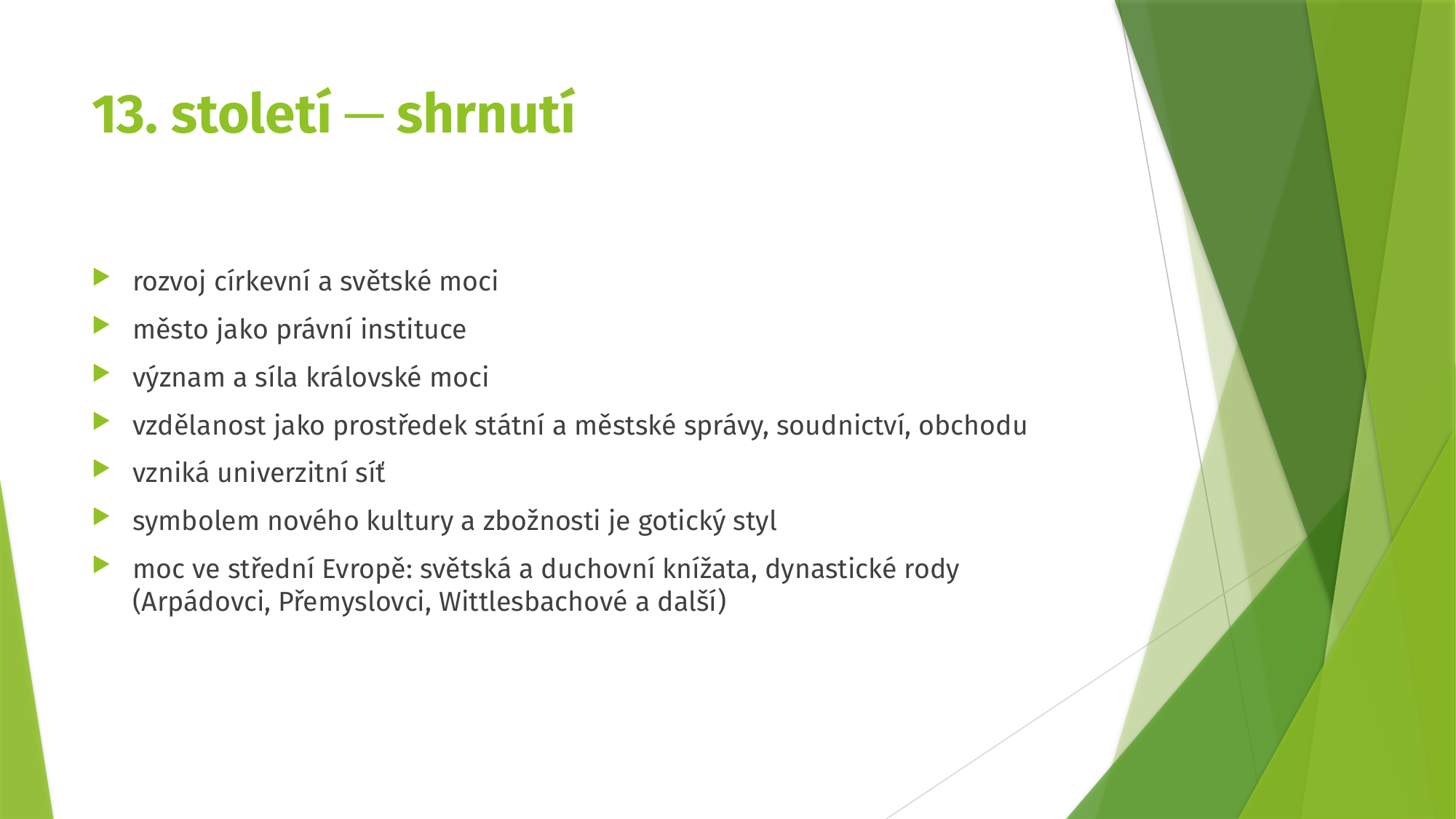

# 13. století ─ shrnutí
rozvoj církevní a světské moci
město jako právní instituce
význam a síla královské moci
vzdělanost jako prostředek státní a městské správy, soudnictví, obchodu
vzniká univerzitní síť
symbolem nového kultury a zbožnosti je gotický styl
moc ve střední Evropě: světská a duchovní knížata, dynastické rody (Arpádovci, Přemyslovci, Wittlesbachové a další)